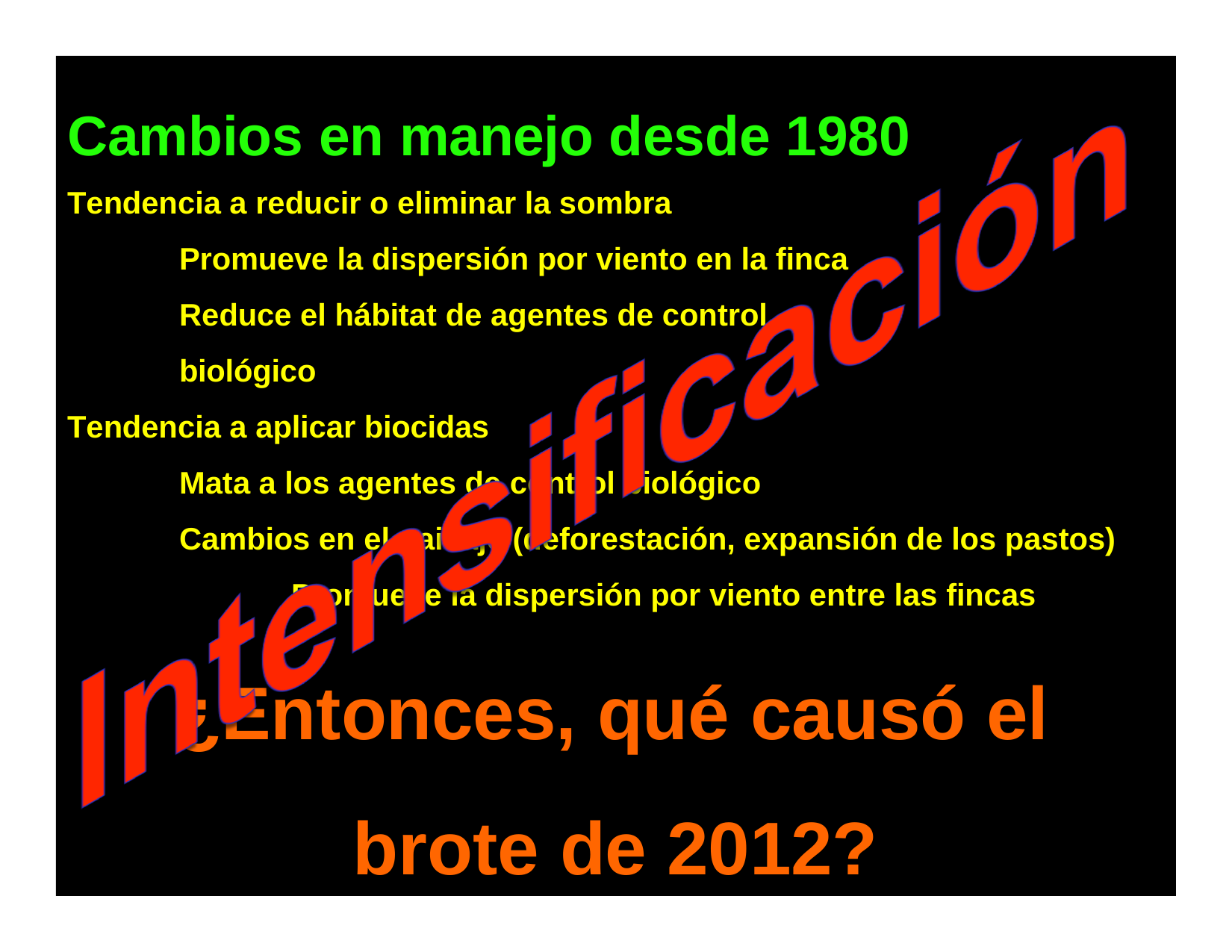

Cambios en manejo desde 1980
Tendencia a reducir o eliminar la sombra
Promueve la dispersión por viento en la finca Reduce el hábitat de agentes de control biológico
Tendencia a aplicar biocidas
Mata a los agentes de control biológico
Cambios en el paisaje (deforestación, expansión de los pastos) Promueve la dispersión por viento entre las fincas
¿Entonces, qué causó el brote de 2012?